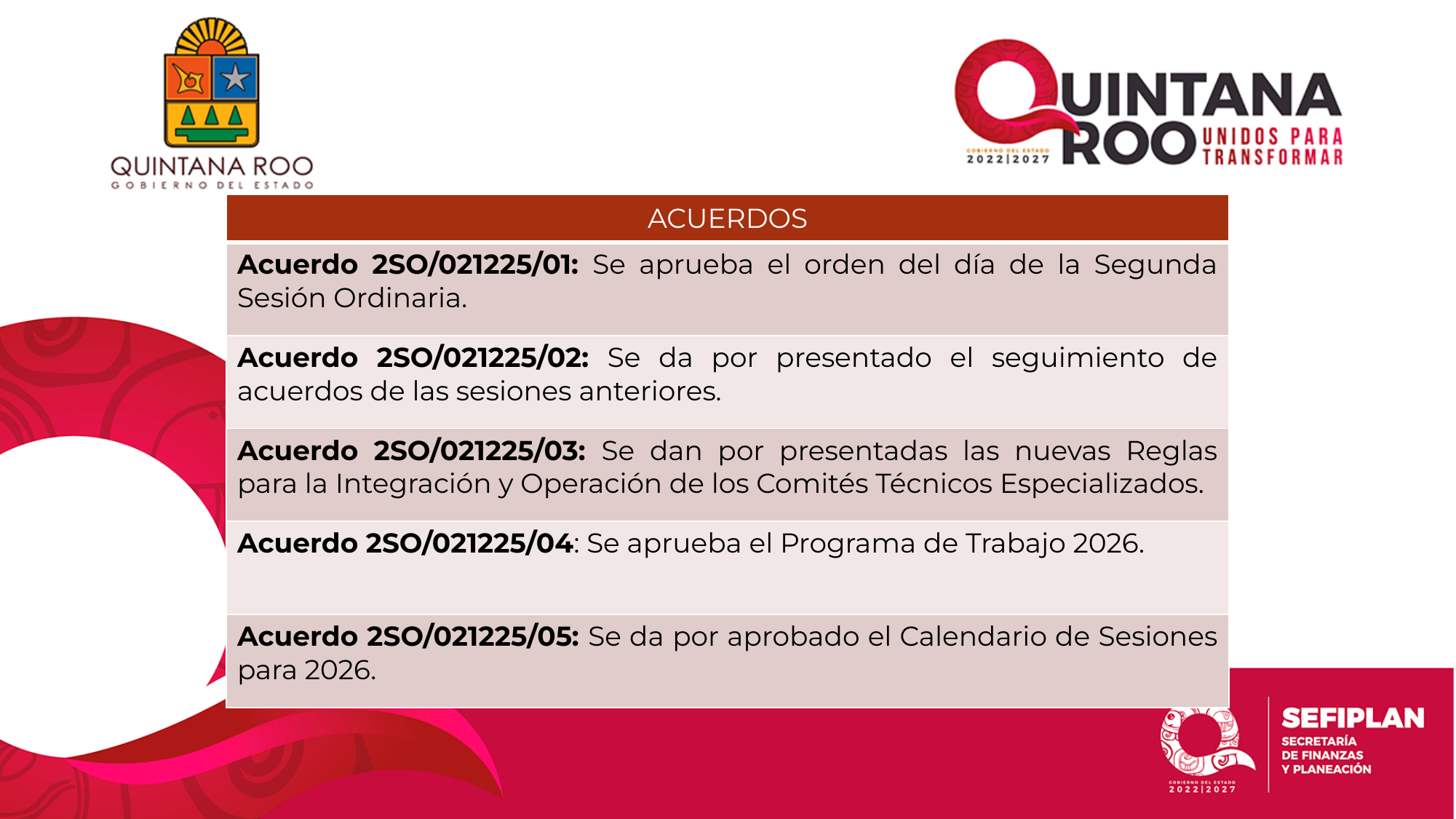

| ACUERDOS |
| --- |
| Acuerdo 2SO/021225/01: Se aprueba el orden del día de la Segunda Sesión Ordinaria. |
| Acuerdo 2SO/021225/02: Se da por presentado el seguimiento de acuerdos de las sesiones anteriores. |
| Acuerdo 2SO/021225/03: Se dan por presentadas las nuevas Reglas para la Integración y Operación de los Comités Técnicos Especializados. |
| Acuerdo 2SO/021225/04: Se aprueba el Programa de Trabajo 2026. |
| Acuerdo 2SO/021225/05: Se da por aprobado el Calendario de Sesiones para 2026. |